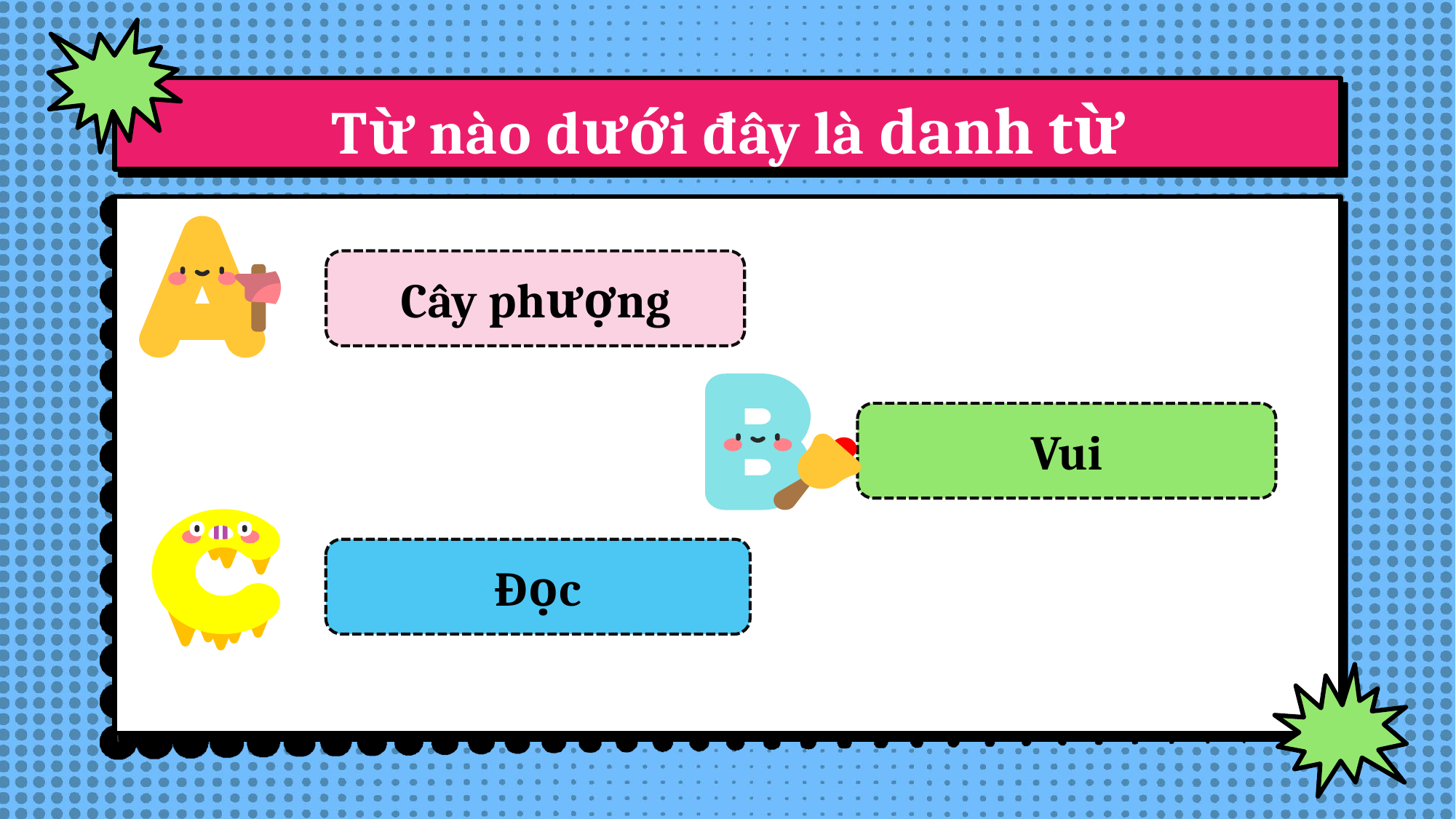

# Từ nào dưới đây là danh từ

Cây phượng

Vui

Đọc